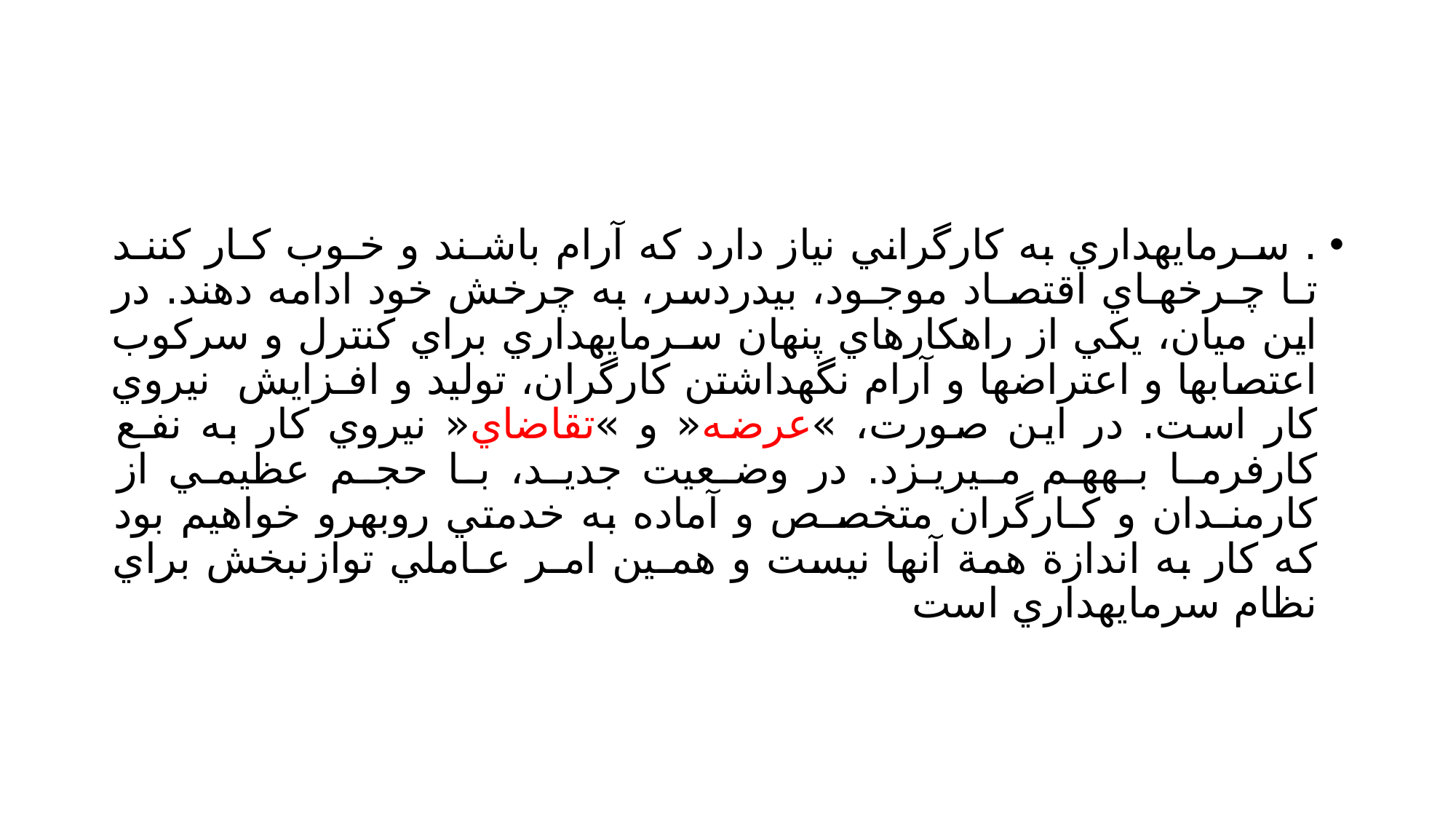

#
. سـرمايهداري به كارگراني نياز دارد كه آرام باشـند و خـوب كـار كننـد تـا چـرخهـاي اقتصـاد موجـود، بيدردسر، به چرخش خود ادامه دهند. در اين ميان، يكي از راهكارهاي پنهان سـرمايهداري براي كنترل و سركوب اعتصابها و اعتراضها و آرام نگهداشتن كارگران، توليد و افـزايش  نيروي كار است. در اين صورت، »عرضه« و »تقاضاي« نيروي كار به نفـع كارفرمـا بـههـم مـيريـزد. در وضـعيت جديـد، بـا حجـم عظيمـي از كارمنـدان و كـارگران متخصـص و آماده به خدمتي روبهرو خواهيم بود كه كار به اندازة همة آنها نيست و همـين امـر عـاملي توازنبخش براي نظام سرمايهداري است